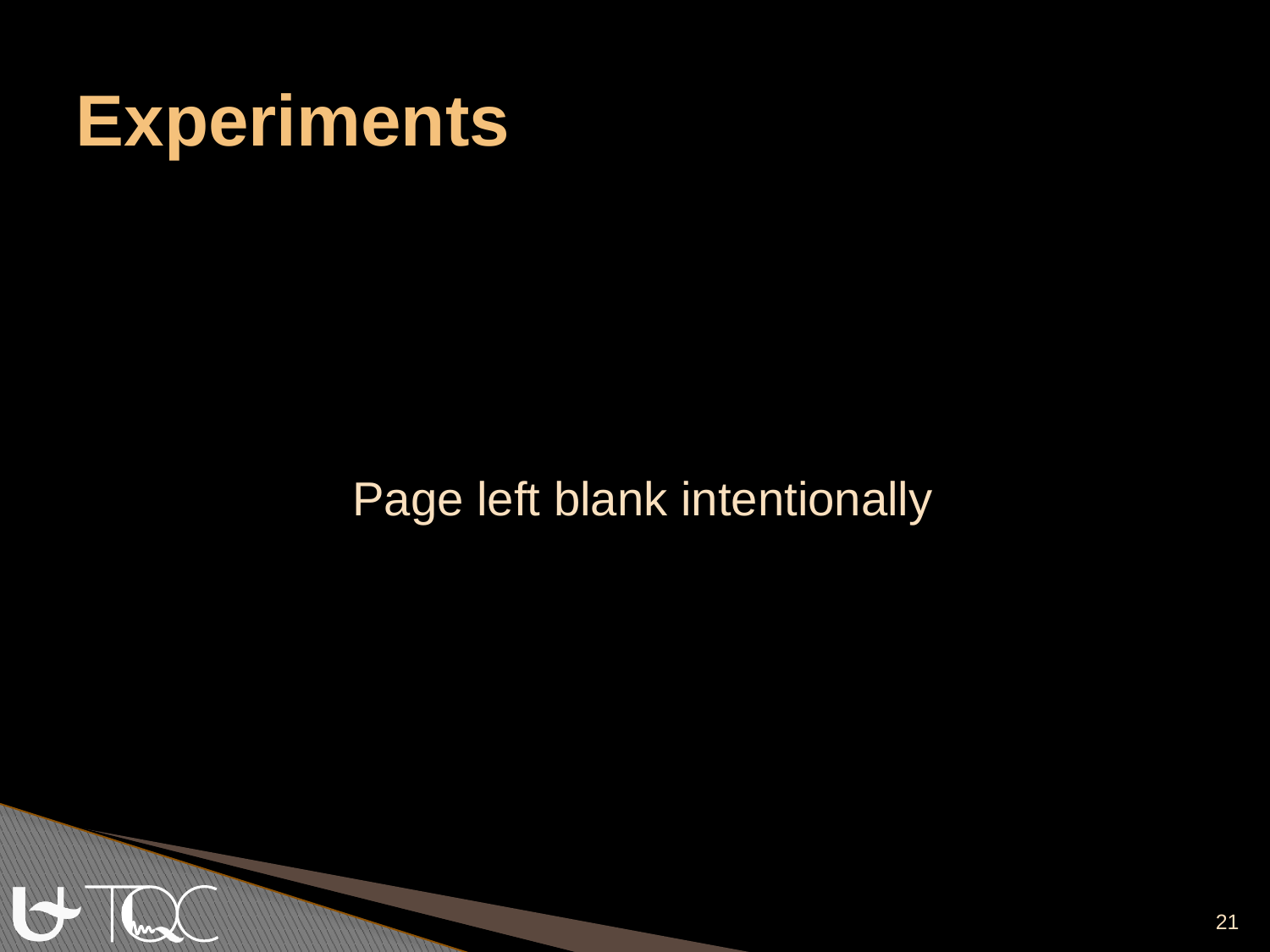

# Experiments

Page left blank intentionally
21